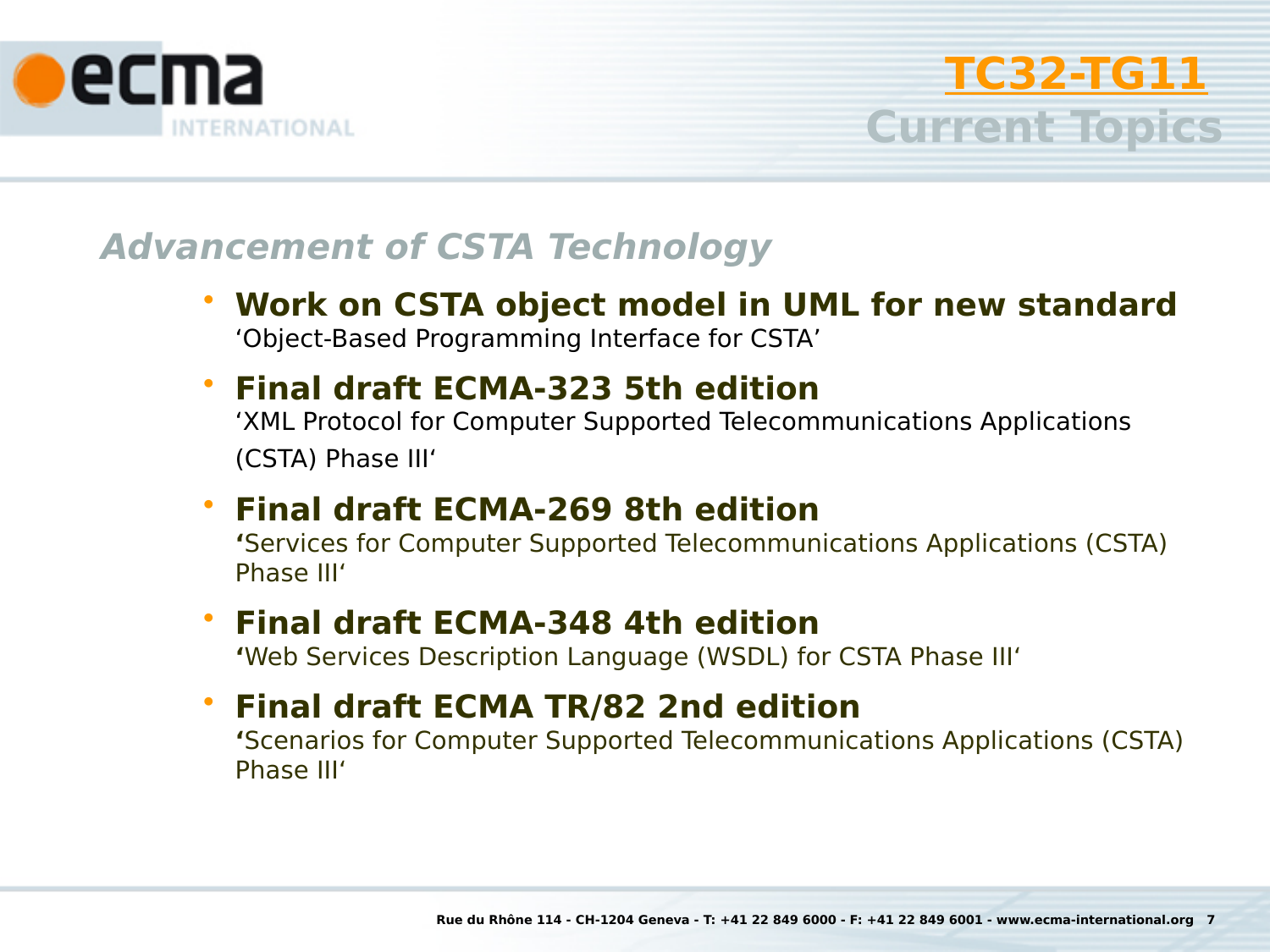

# TC32-TG11 Current Topics
Advancement of CSTA Technology
Work on CSTA object model in UML for new standard ‘Object-Based Programming Interface for CSTA’
Final draft ECMA-323 5th edition
‘XML Protocol for Computer Supported Telecommunications Applications (CSTA) Phase III‘
Final draft ECMA-269 8th edition
‘Services for Computer Supported Telecommunications Applications (CSTA) Phase III‘
Final draft ECMA-348 4th edition
‘Web Services Description Language (WSDL) for CSTA Phase III‘
Final draft ECMA TR/82 2nd edition
‘Scenarios for Computer Supported Telecommunications Applications (CSTA) Phase III‘

Rue du Rhône 114 - CH-1204 Geneva - T: +41 22 849 6000 - F: +41 22 849 6001 - www.ecma-international.org   7